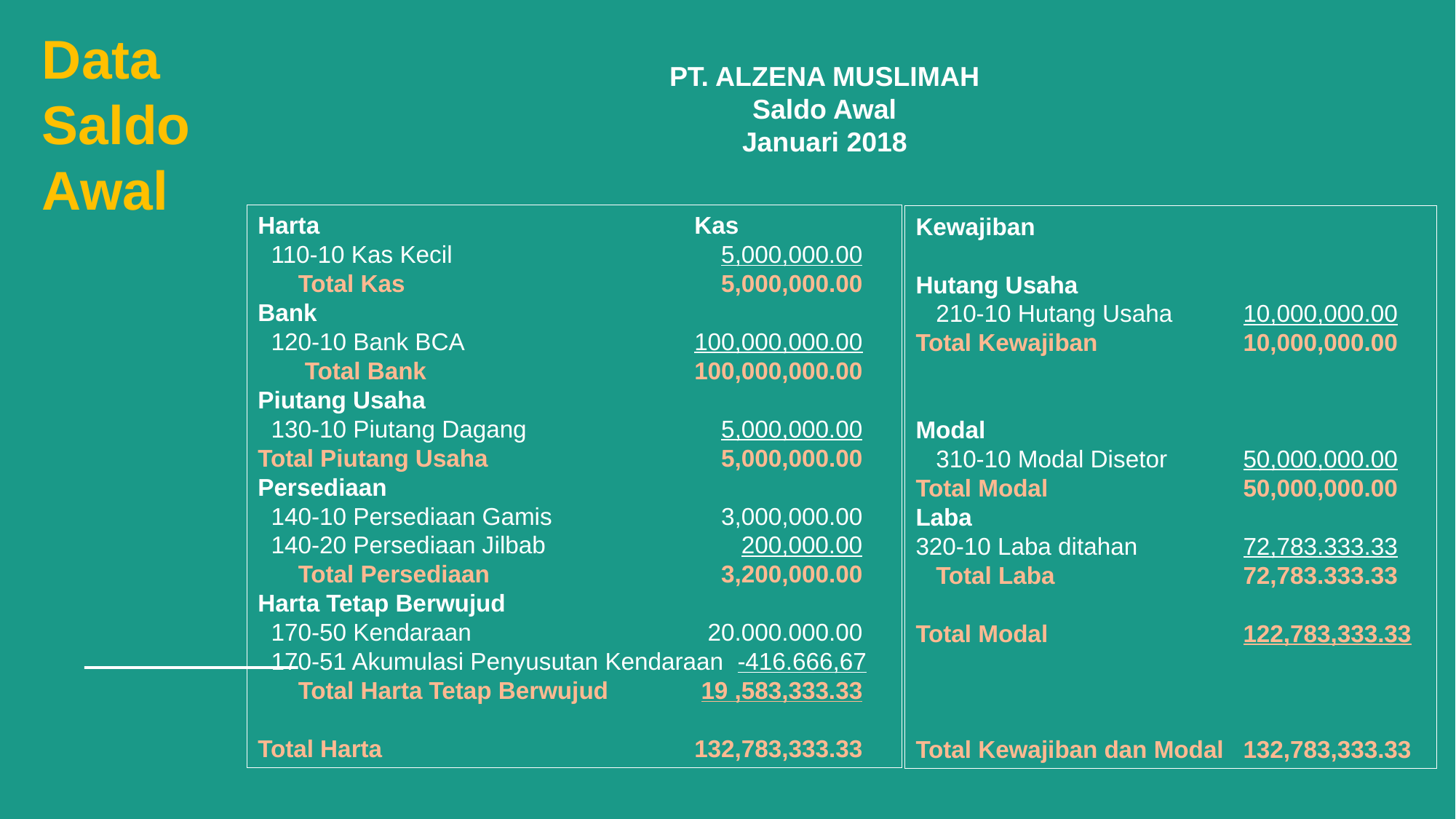

# Data Saldo Awal
PT. ALZENA MUSLIMAH
Saldo Awal
Januari 2018
Harta				Kas
  110-10 Kas Kecil 			    5,000,000.00
      Total Kas 			    5,000,000.00
Bank
  120-10 Bank BCA 			100,000,000.00
       Total Bank 			100,000,000.00
Piutang Usaha
  130-10 Piutang Dagang 		    5,000,000.00
Total Piutang Usaha 		    5,000,000.00
Persediaan
  140-10 Persediaan Gamis 		    3,000,000.00
  140-20 Persediaan Jilbab 		       200,000.00
      Total Persediaan 		    3,200,000.00
Harta Tetap Berwujud
  170-50 Kendaraan 		  20.000.000.00
  170-51 Akumulasi Penyusutan Kendaraan  -416.666,67
      Total Harta Tetap Berwujud 	 19 ,583,333.33

Total Harta 			132,783,333.33
Kewajiban

Hutang Usaha
   210-10 Hutang Usaha 	10,000,000.00
Total Kewajiban 		10,000,000.00

Modal
   310-10 Modal Disetor 	50,000,000.00
Total Modal 		50,000,000.00
Laba
320-10 Laba ditahan 	72,783.333.33
   Total Laba 		72,783.333.33

Total Modal 		122,783,333.33

Total Kewajiban dan Modal 	132,783,333.33